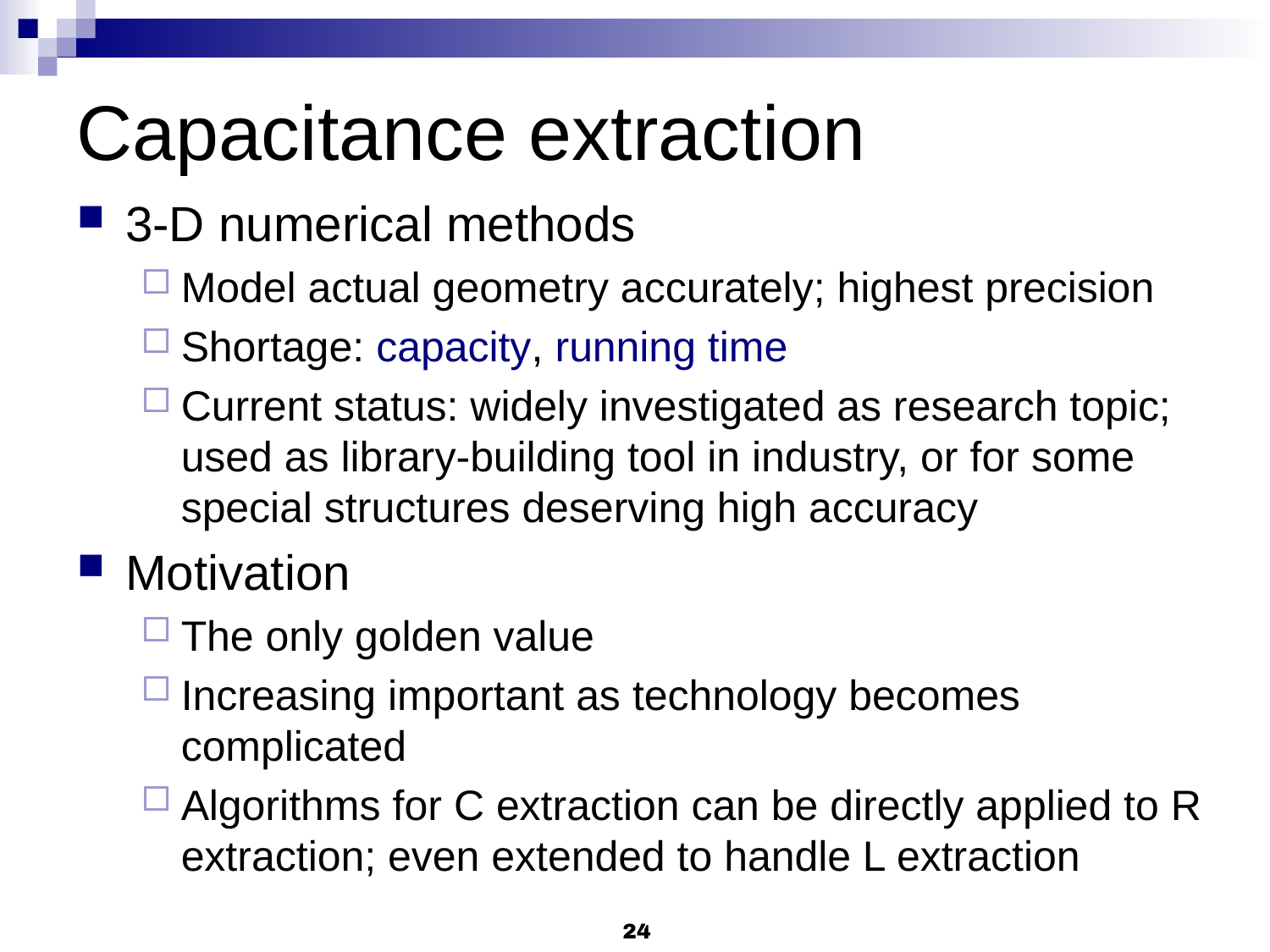

# Capacitance extraction
3-D numerical methods
Model actual geometry accurately; highest precision
Shortage: capacity, running time
Current status: widely investigated as research topic;
used as library-building tool in industry, or for some special structures deserving high accuracy
Motivation
The only golden value
Increasing important as technology becomes complicated
Algorithms for C extraction can be directly applied to R extraction; even extended to handle L extraction
24